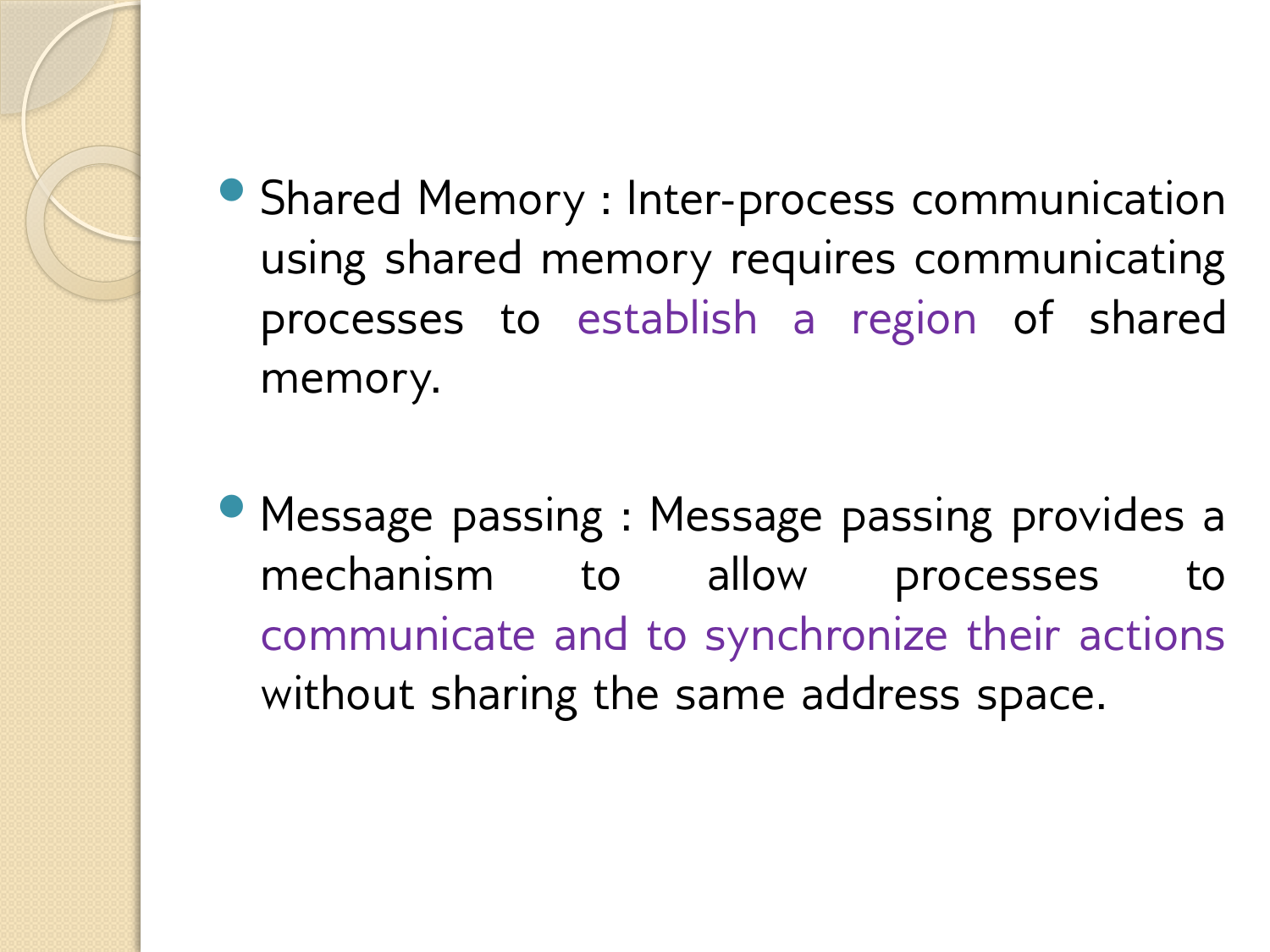

Shared Memory : Inter-process communication using shared memory requires communicating processes to establish a region of shared memory.

Message passing : Message passing provides a mechanism to allow processes to communicate and to synchronize their actions without sharing the same address space.